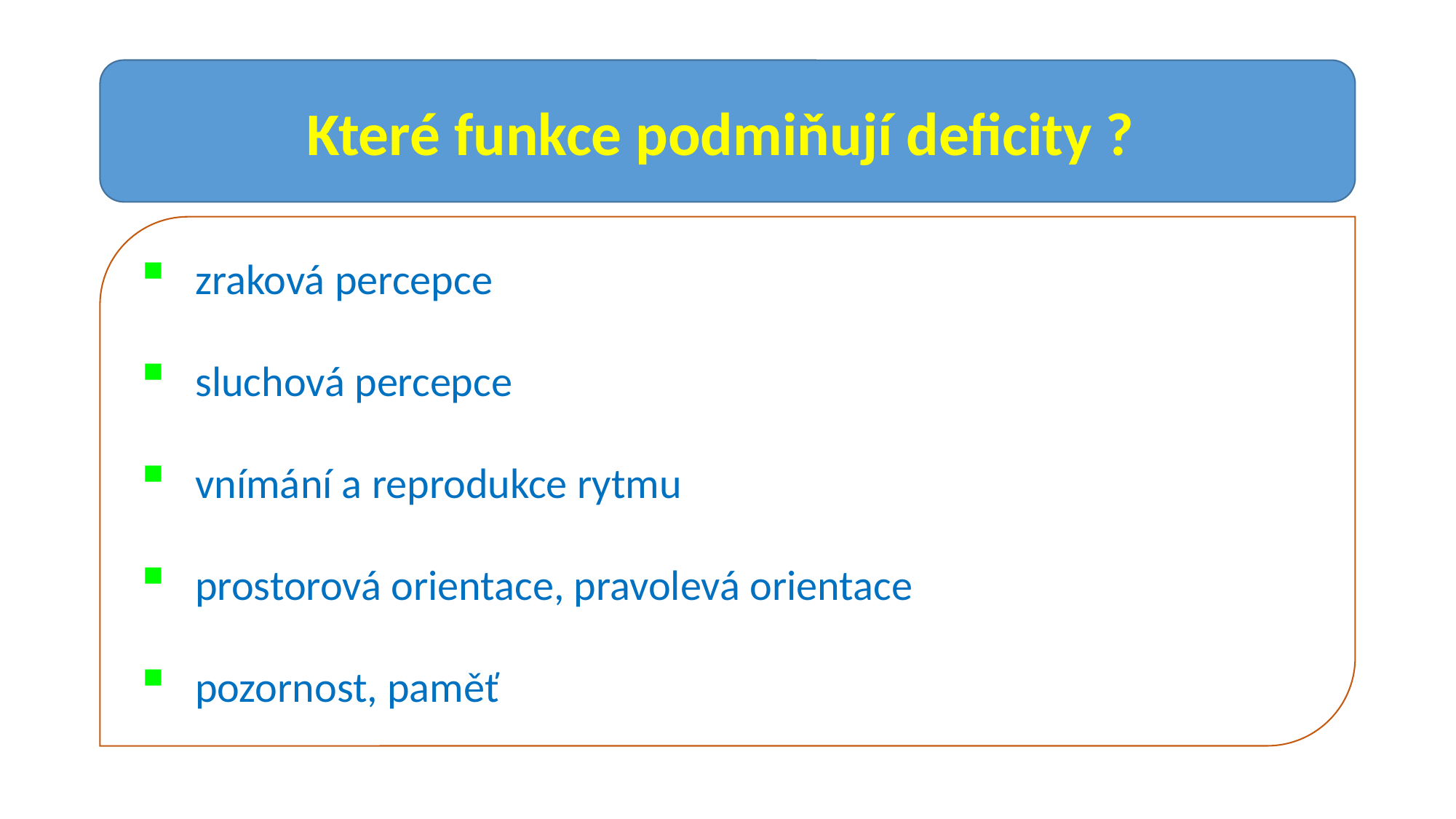

#
Které funkce podmiňují deficity ?
zraková percepce

sluchová percepce

vnímání a reprodukce rytmu

prostorová orientace, pravolevá orientace

pozornost, paměť